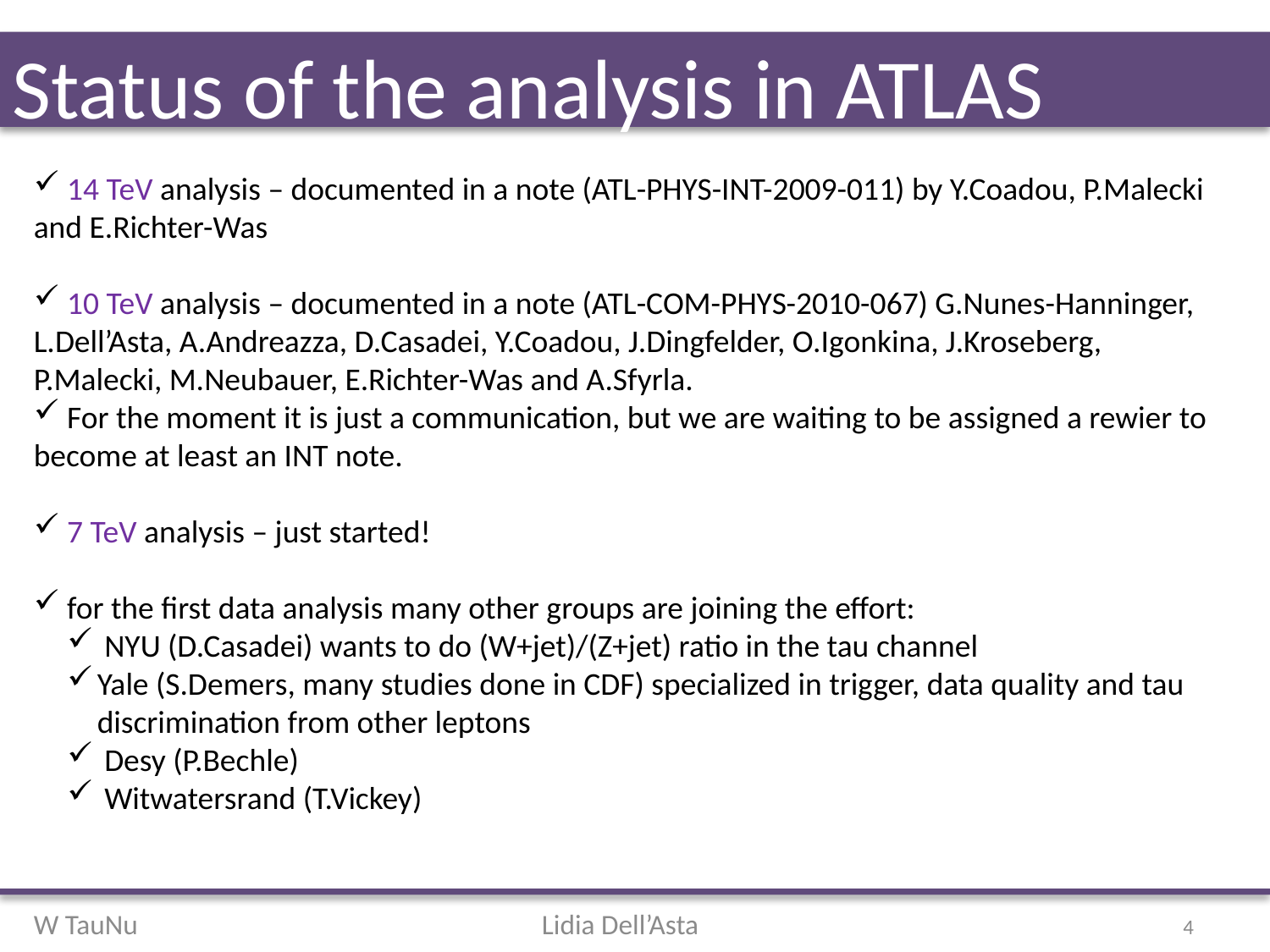

# Status of the analysis in ATLAS
 14 TeV analysis – documented in a note (ATL-PHYS-INT-2009-011) by Y.Coadou, P.Malecki and E.Richter-Was

 10 TeV analysis – documented in a note (ATL-COM-PHYS-2010-067) G.Nunes-Hanninger, L.Dell’Asta, A.Andreazza, D.Casadei, Y.Coadou, J.Dingfelder, O.Igonkina, J.Kroseberg, P.Malecki, M.Neubauer, E.Richter-Was and A.Sfyrla.
 For the moment it is just a communication, but we are waiting to be assigned a rewier to become at least an INT note.

 7 TeV analysis – just started!

 for the first data analysis many other groups are joining the effort:
 NYU (D.Casadei) wants to do (W+jet)/(Z+jet) ratio in the tau channel
Yale (S.Demers, many studies done in CDF) specialized in trigger, data quality and tau discrimination from other leptons
 Desy (P.Bechle)
 Witwatersrand (T.Vickey)
4